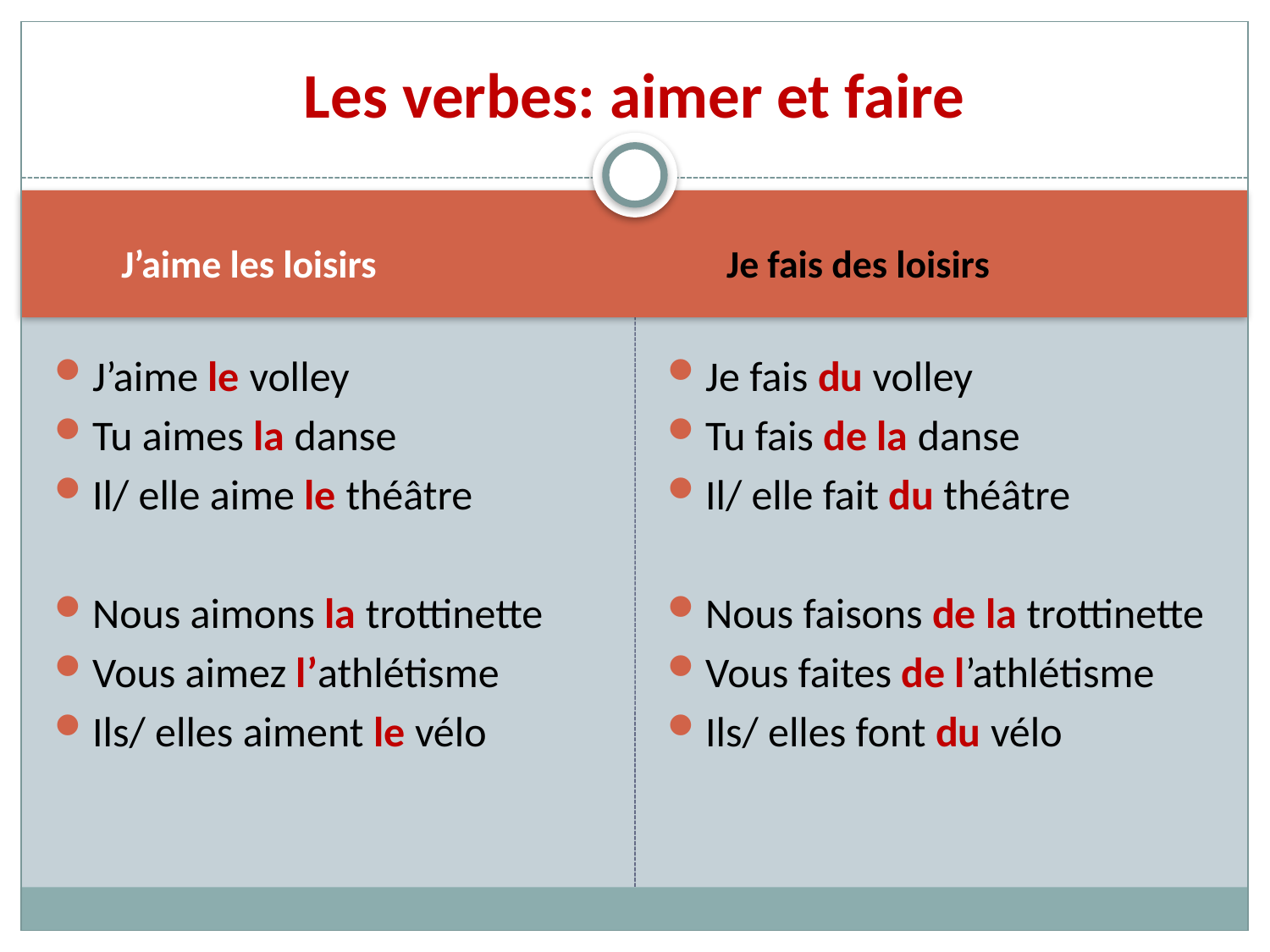

# Les verbes: aimer et faire
J’aime les loisirs
Je fais des loisirs
J’aime le volley
Tu aimes la danse
Il/ elle aime le théâtre

Nous aimons la trottinette
Vous aimez l’athlétisme
Ils/ elles aiment le vélo
Je fais du volley
Tu fais de la danse
Il/ elle fait du théâtre

Nous faisons de la trottinette
Vous faites de l’athlétisme
Ils/ elles font du vélo